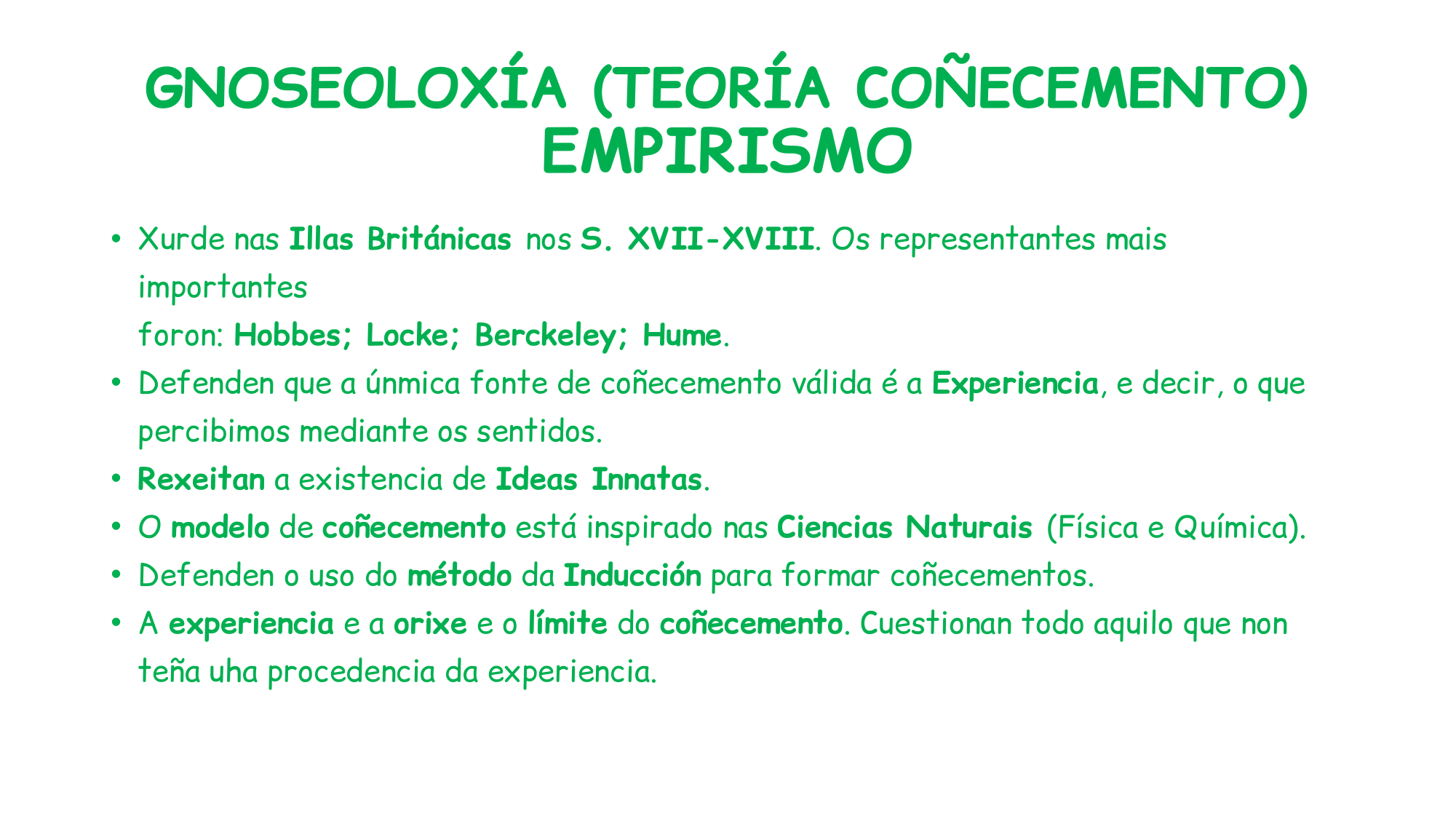

# GNOSEOLOXÍA (TEORÍA COÑECEMENTO) EMPIRISMO
Xurde nas Illas Británicas nos S. XVII-XVIII. Os representantes mais
   importantes
   foron: Hobbes; Locke; Berckeley; Hume.
Defenden que a únmica fonte de coñecemento válida é a Experiencia, e decir, o que
   percibimos mediante os sentidos.
Rexeitan a existencia de Ideas Innatas.
O modelo de coñecemento está inspirado nas Ciencias Naturais (Física e Química).
Defenden o uso do método da Inducción para formar coñecementos.
A experiencia e a orixe e o límite do coñecemento. Cuestionan todo aquilo que non
   teña uha procedencia da experiencia.